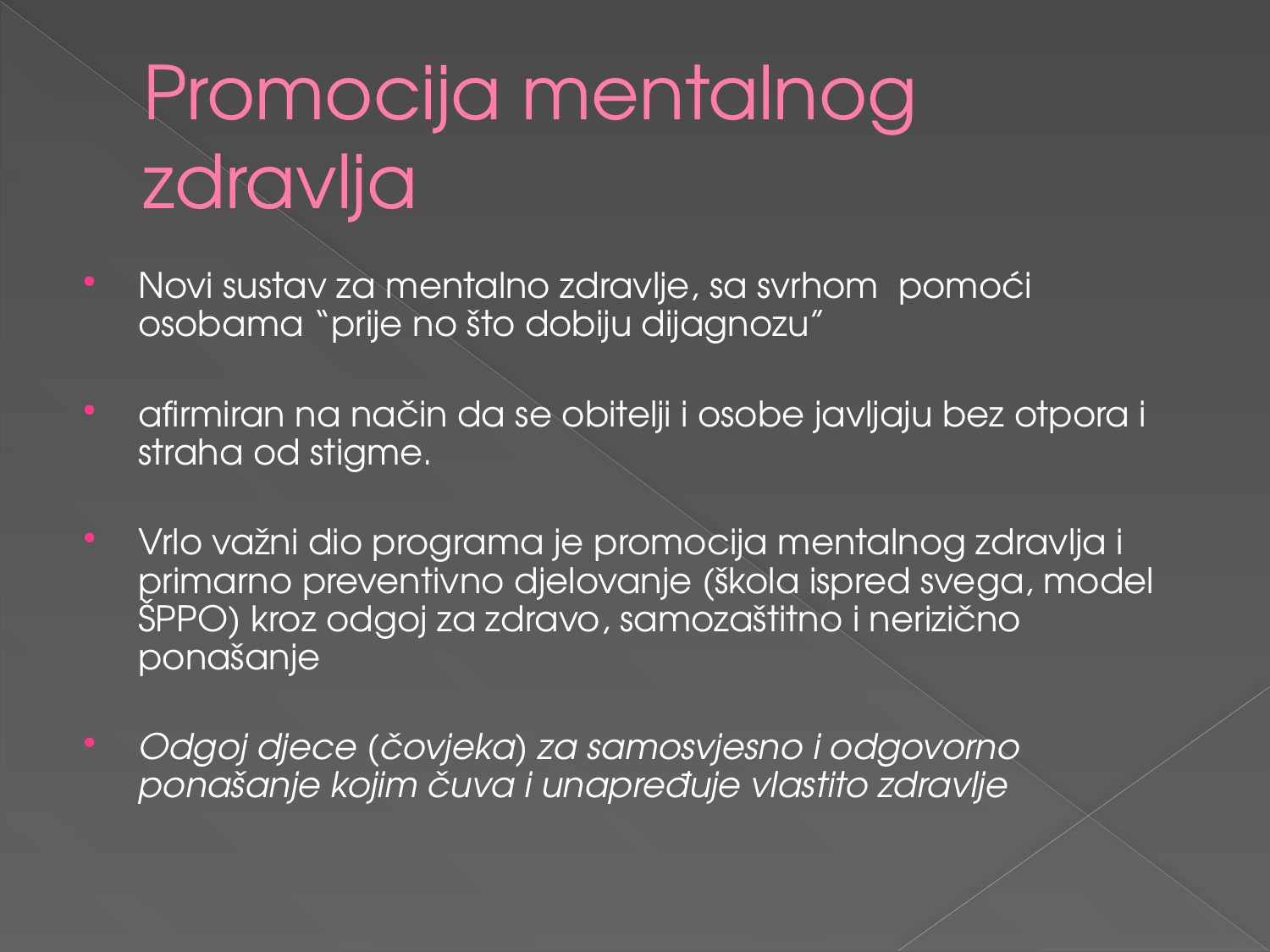

# Promocija mentalnog zdravlja
Novi sustav za mentalno zdravlje, sa svrhom  pomoći osobama “prije no što dobiju dijagnozu”

afirmiran na način da se obitelji i osobe javljaju bez otpora i straha od stigme.

Vrlo važni dio programa je promocija mentalnog zdravlja i primarno preventivno djelovanje (škola ispred svega, model ŠPPO) kroz odgoj za zdravo, samozaštitno i nerizično ponašanje

Odgoj djece (čovjeka) za samosvjesno i odgovorno ponašanje kojim čuva i unapređuje vlastito zdravlje